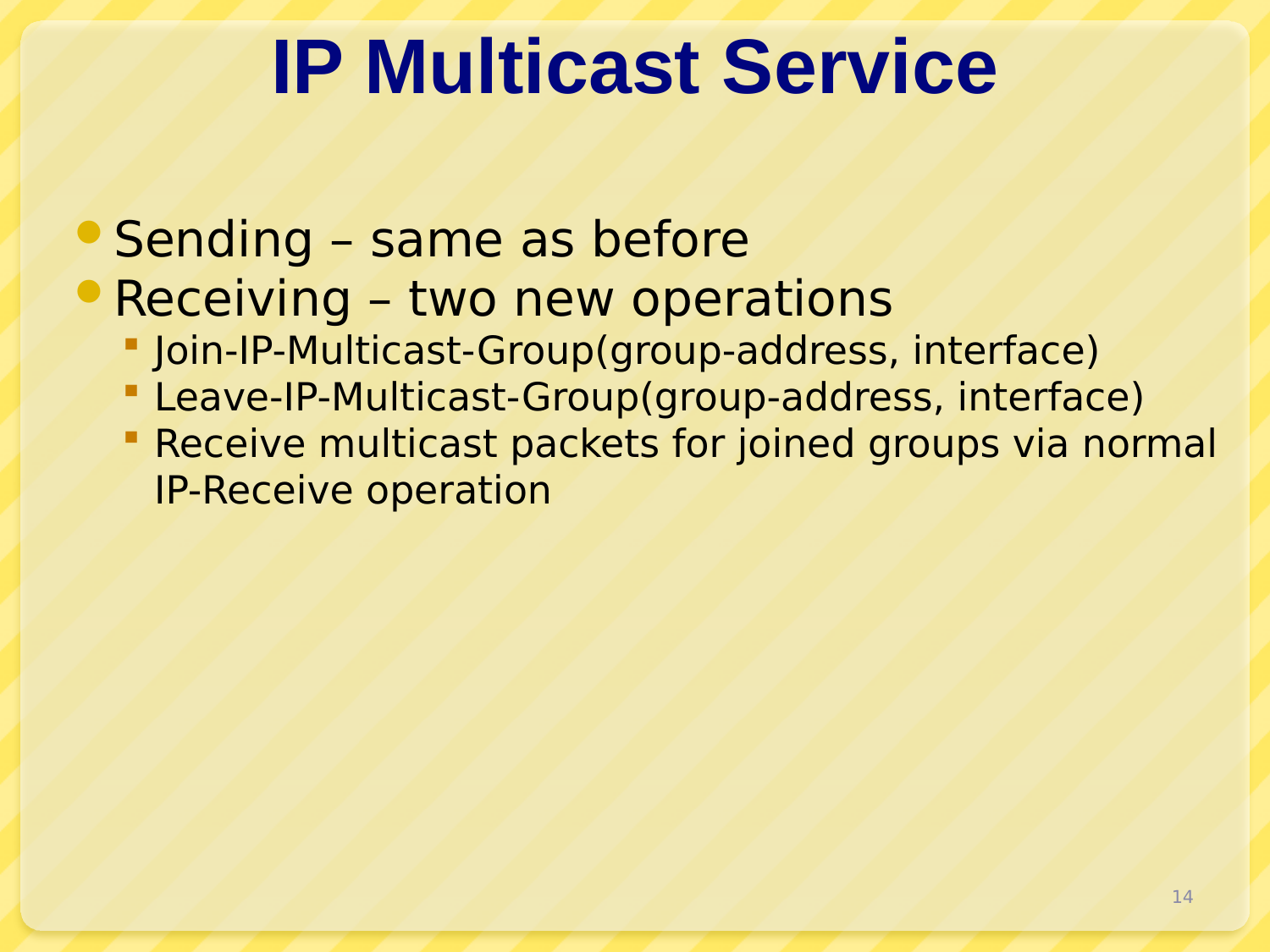

# IP Multicast Service
Sending – same as before
Receiving – two new operations
Join-IP-Multicast-Group(group-address, interface)
Leave-IP-Multicast-Group(group-address, interface)
Receive multicast packets for joined groups via normal IP-Receive operation

14